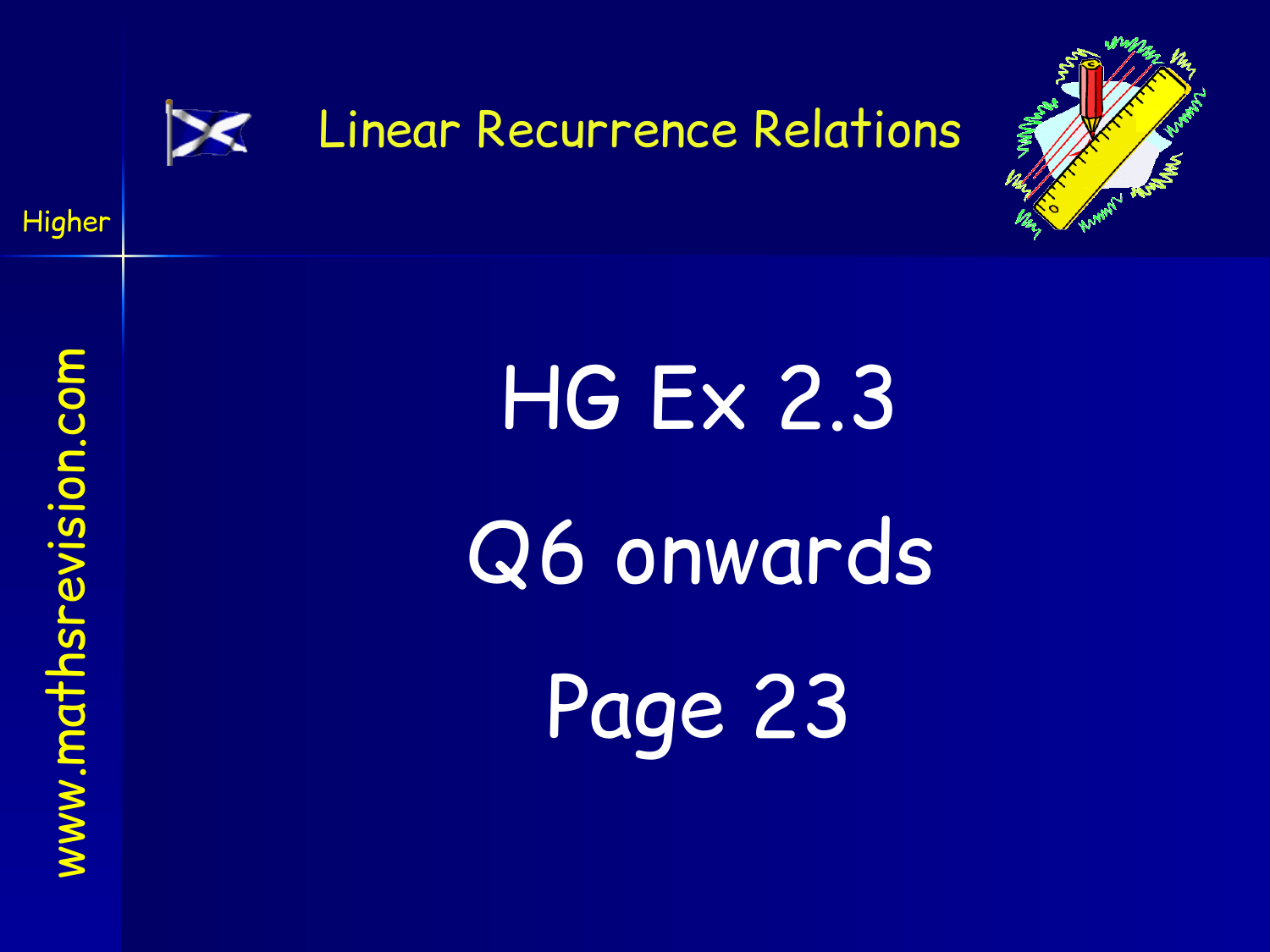

Linear Recurrence Relations
Higher
HG Ex 2.3
Q6 onwards
Page 23